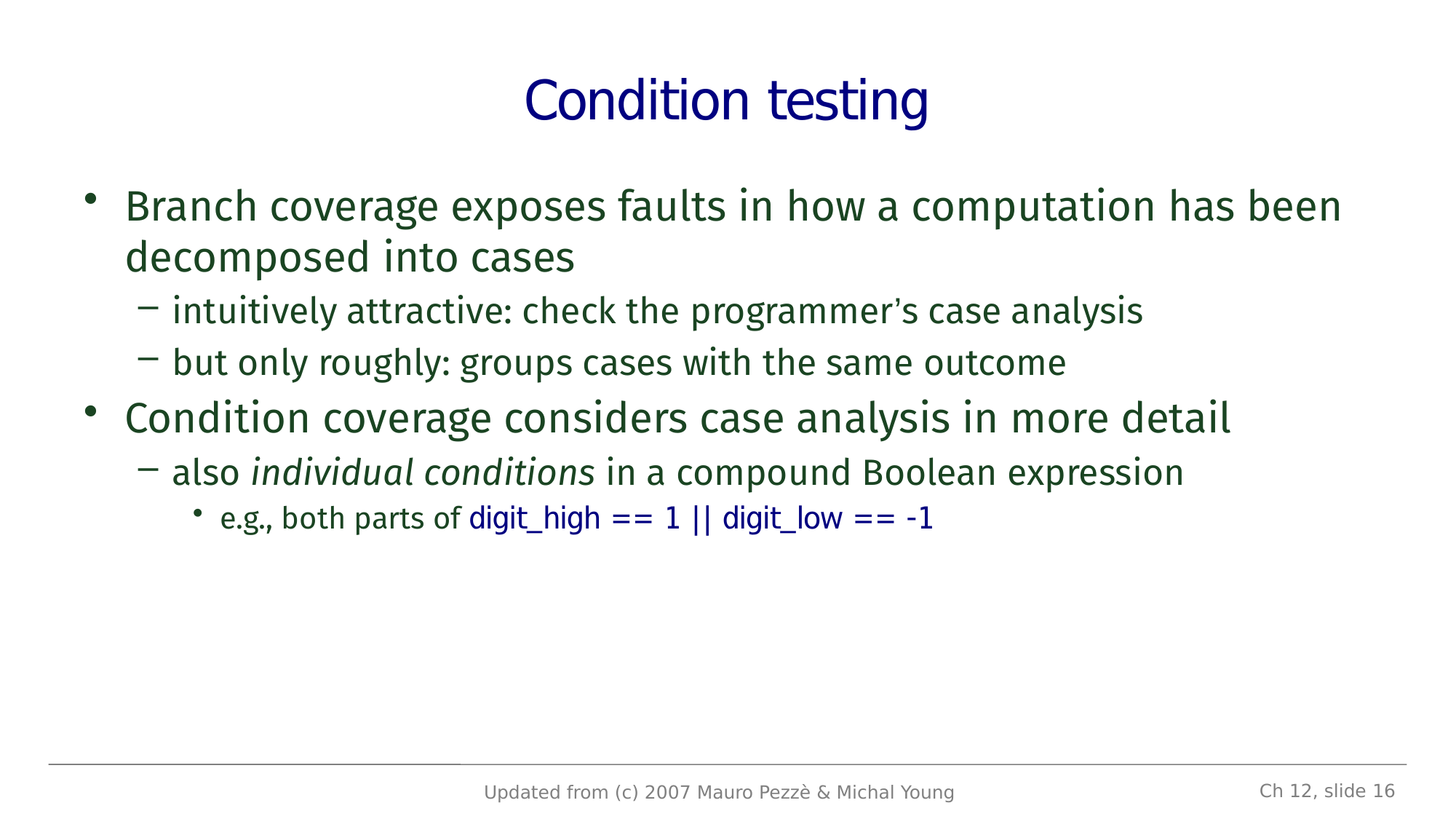

# Condition testing
Branch coverage exposes faults in how a computation has been decomposed into cases
intuitively attractive: check the programmer’s case analysis
but only roughly: groups cases with the same outcome
Condition coverage considers case analysis in more detail
also individual conditions in a compound Boolean expression
e.g., both parts of digit_high == 1 || digit_low == -1
 Ch 12, slide 16
Updated from (c) 2007 Mauro Pezzè & Michal Young